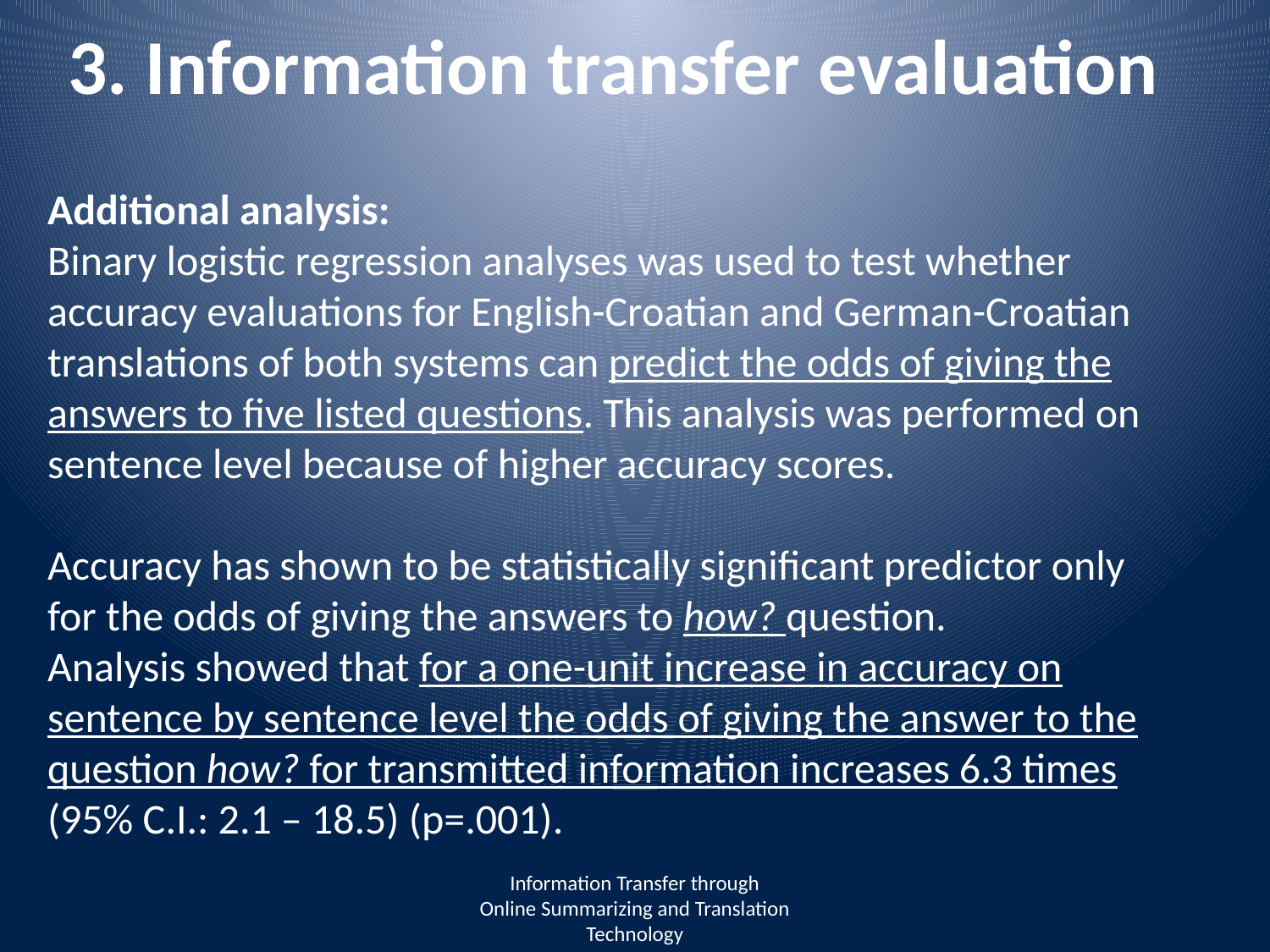

# 3. Information transfer evaluation
Additional analysis:
Binary logistic regression analyses was used to test whether accuracy evaluations for English-Croatian and German-Croatian translations of both systems can predict the odds of giving the answers to five listed questions. This analysis was performed on sentence level because of higher accuracy scores.

Accuracy has shown to be statistically significant predictor only for the odds of giving the answers to how? question.
Analysis showed that for a one-unit increase in accuracy on sentence by sentence level the odds of giving the answer to the question how? for transmitted information increases 6.3 times (95% C.I.: 2.1 – 18.5) (p=.001).
Information Transfer through
Online Summarizing and Translation Technology